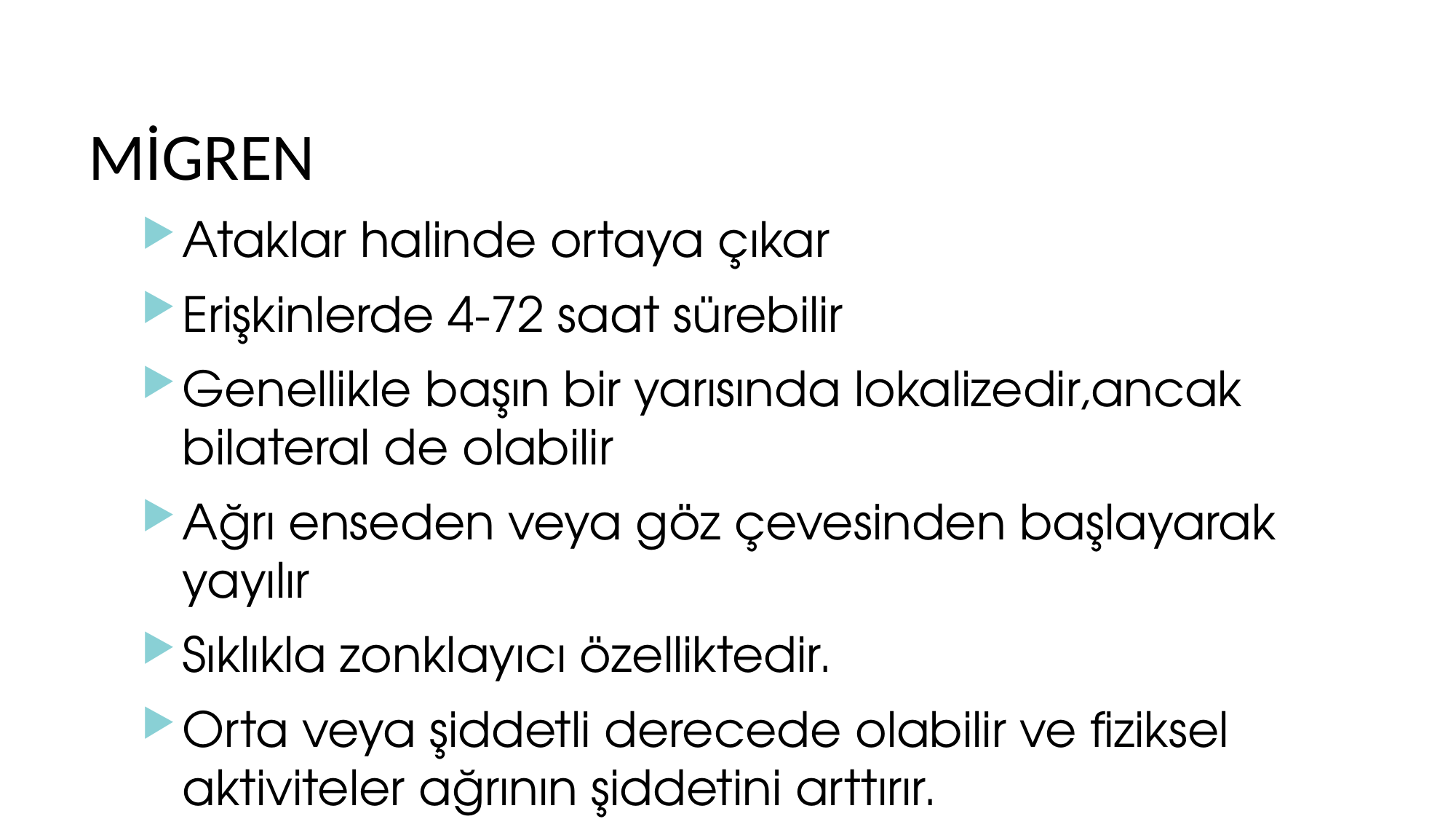

# MİGREN
Ataklar halinde ortaya çıkar
Erişkinlerde 4-72 saat sürebilir
Genellikle başın bir yarısında lokalizedir,ancak bilateral de olabilir
Ağrı enseden veya göz çevesinden başlayarak yayılır
Sıklıkla zonklayıcı özelliktedir.
Orta veya şiddetli derecede olabilir ve fiziksel aktiviteler ağrının şiddetini arttırır.